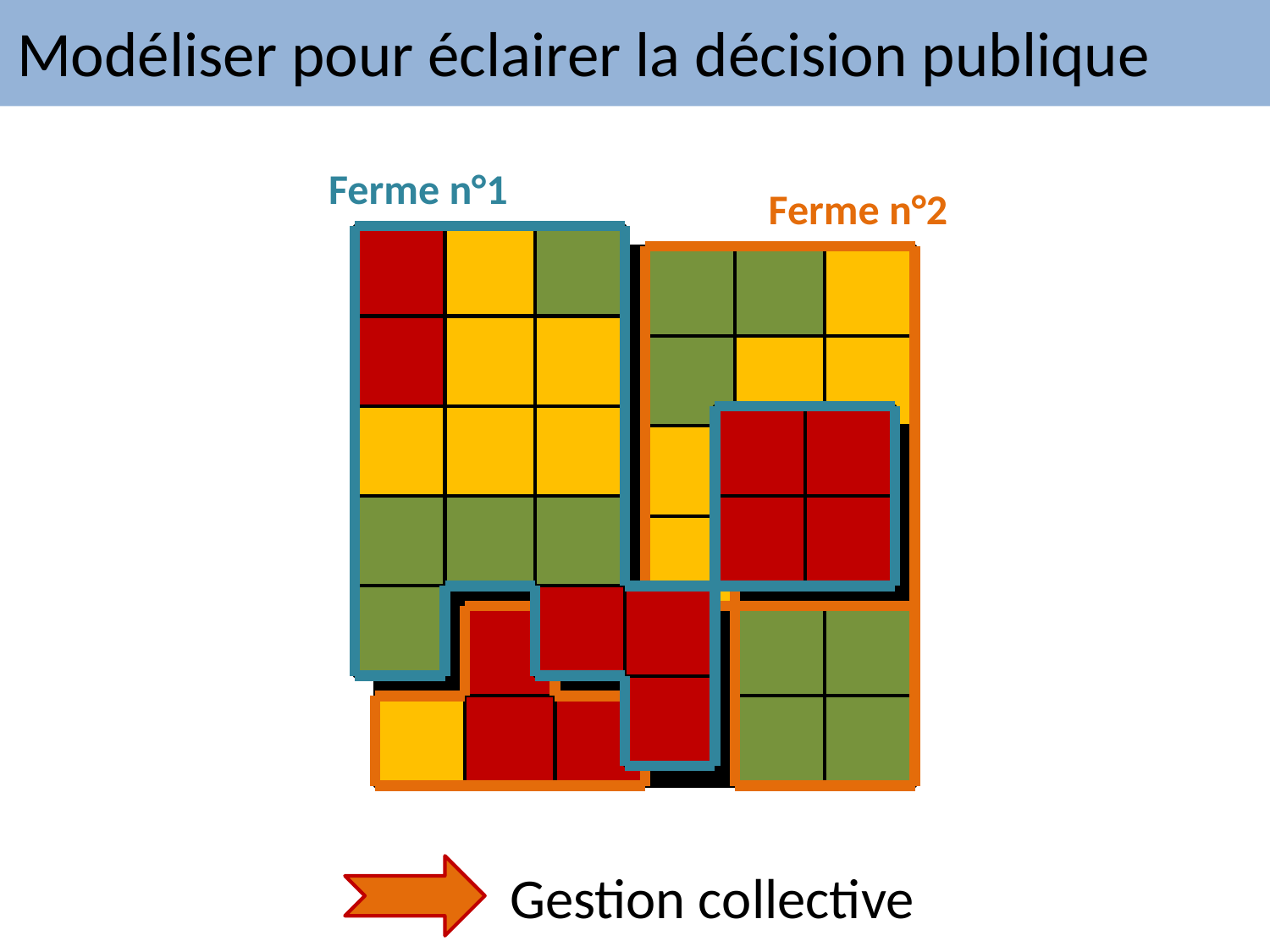

Modéliser pour éclairer la décision publique
Ferme n°1
Ferme n°2

Gestion collective